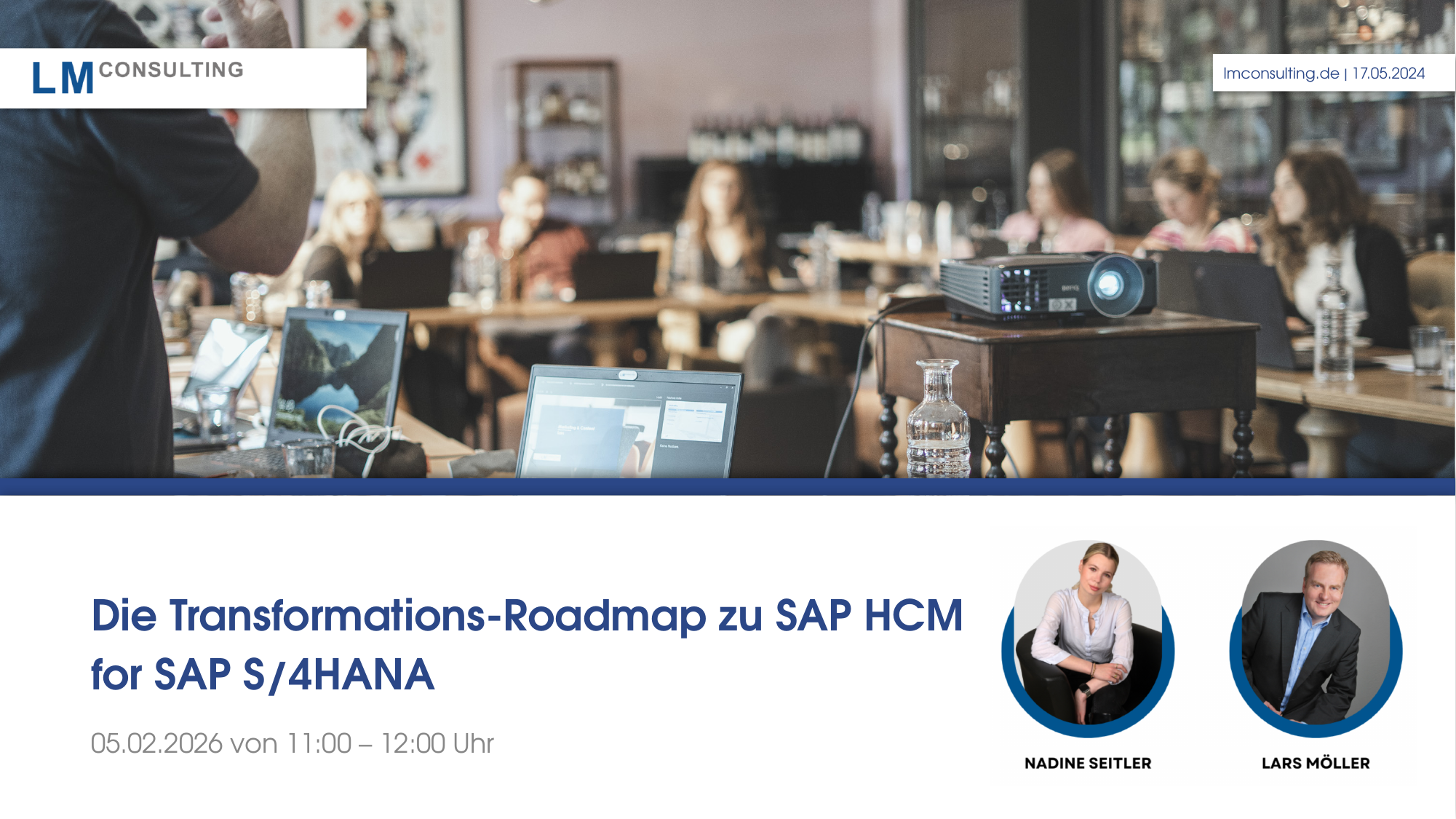

Die Transformations-Roadmap zu SAP HCM
for SAP S/4HANA
05.02.2026 von 11:00 – 12:00 Uhr